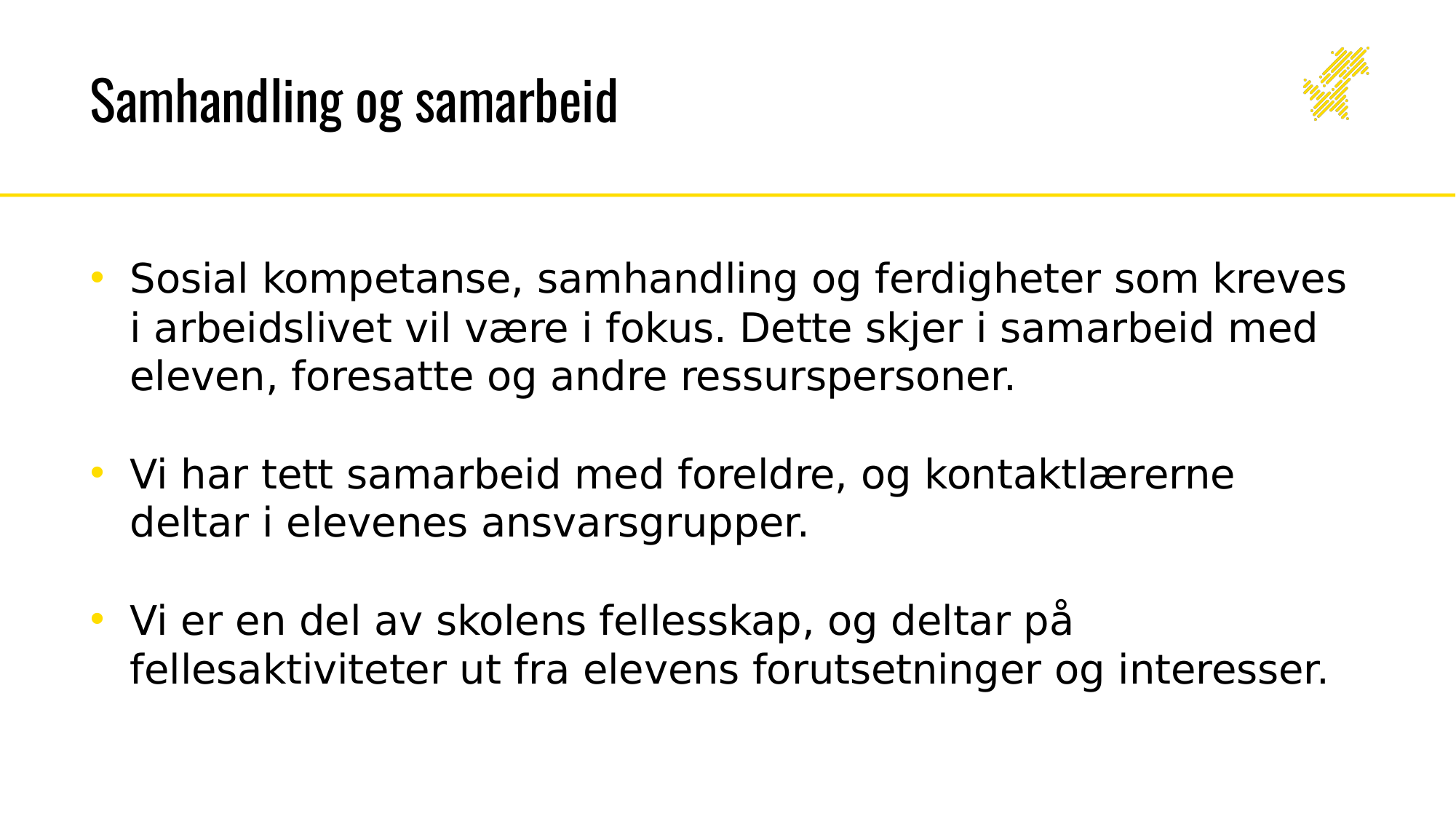

# Samhandling og samarbeid
Sosial kompetanse, samhandling og ferdigheter som kreves i arbeidslivet vil være i fokus. Dette skjer i samarbeid med eleven, foresatte og andre ressurspersoner.

Vi har tett samarbeid med foreldre, og kontaktlærerne deltar i elevenes ansvarsgrupper.

Vi er en del av skolens fellesskap, og deltar på fellesaktiviteter ut fra elevens forutsetninger og interesser.